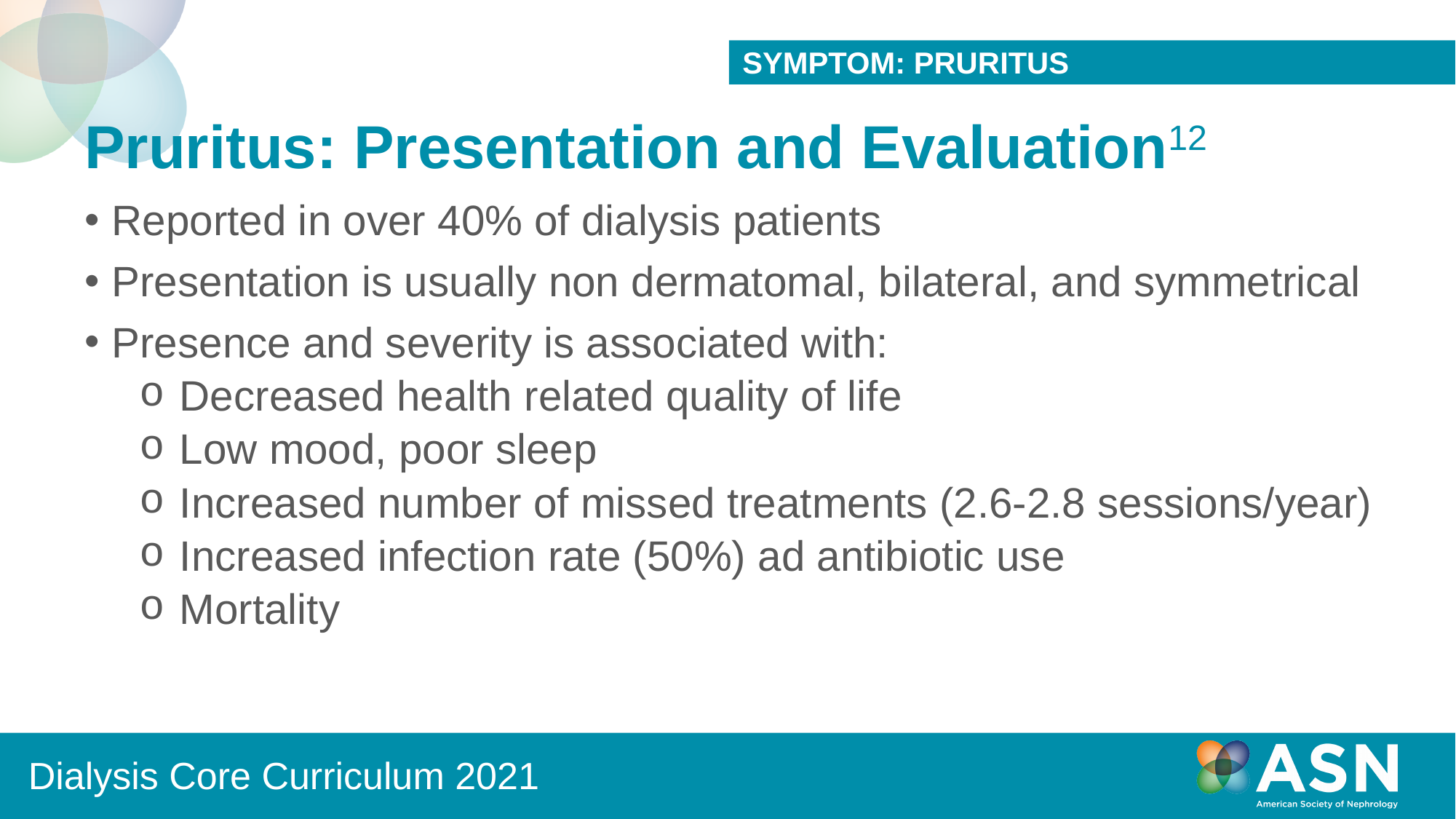

Symptom: Pruritus
# Pruritus: Presentation and Evaluation12
Reported in over 40% of dialysis patients
Presentation is usually non dermatomal, bilateral, and symmetrical
Presence and severity is associated with:
Decreased health related quality of life
Low mood, poor sleep
Increased number of missed treatments (2.6-2.8 sessions/year)
Increased infection rate (50%) ad antibiotic use
Mortality
Dialysis Core Curriculum 2021